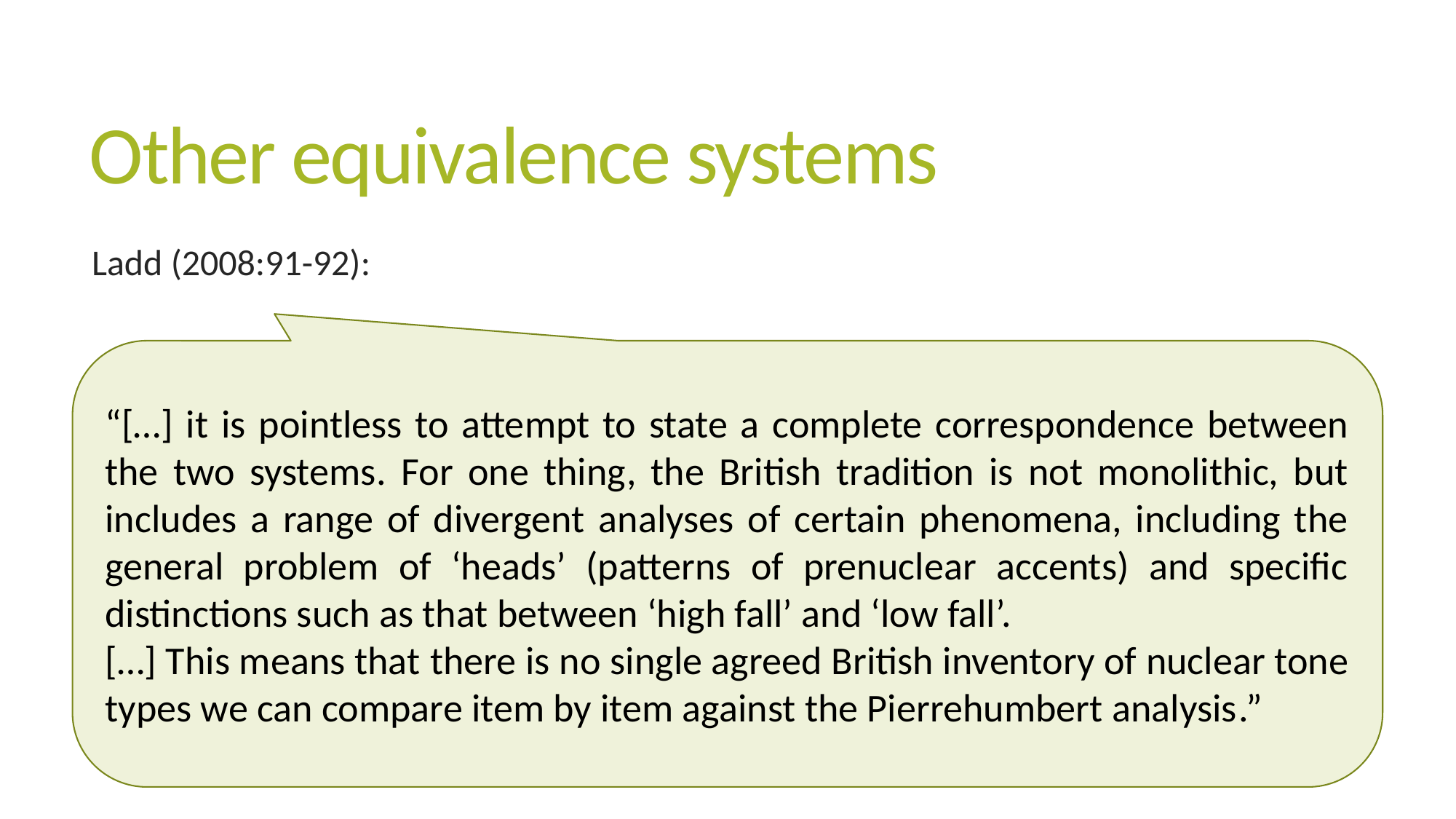

# Other equivalence systems
Ladd (2008:91-92):
“[…] it is pointless to attempt to state a complete correspondence between the two systems. For one thing, the British tradition is not monolithic, but includes a range of divergent analyses of certain phenomena, including the general problem of ‘heads’ (patterns of prenuclear accents) and specific distinctions such as that between ‘high fall’ and ‘low fall’.
[…] This means that there is no single agreed British inventory of nuclear tone types we can compare item by item against the Pierrehumbert analysis.”